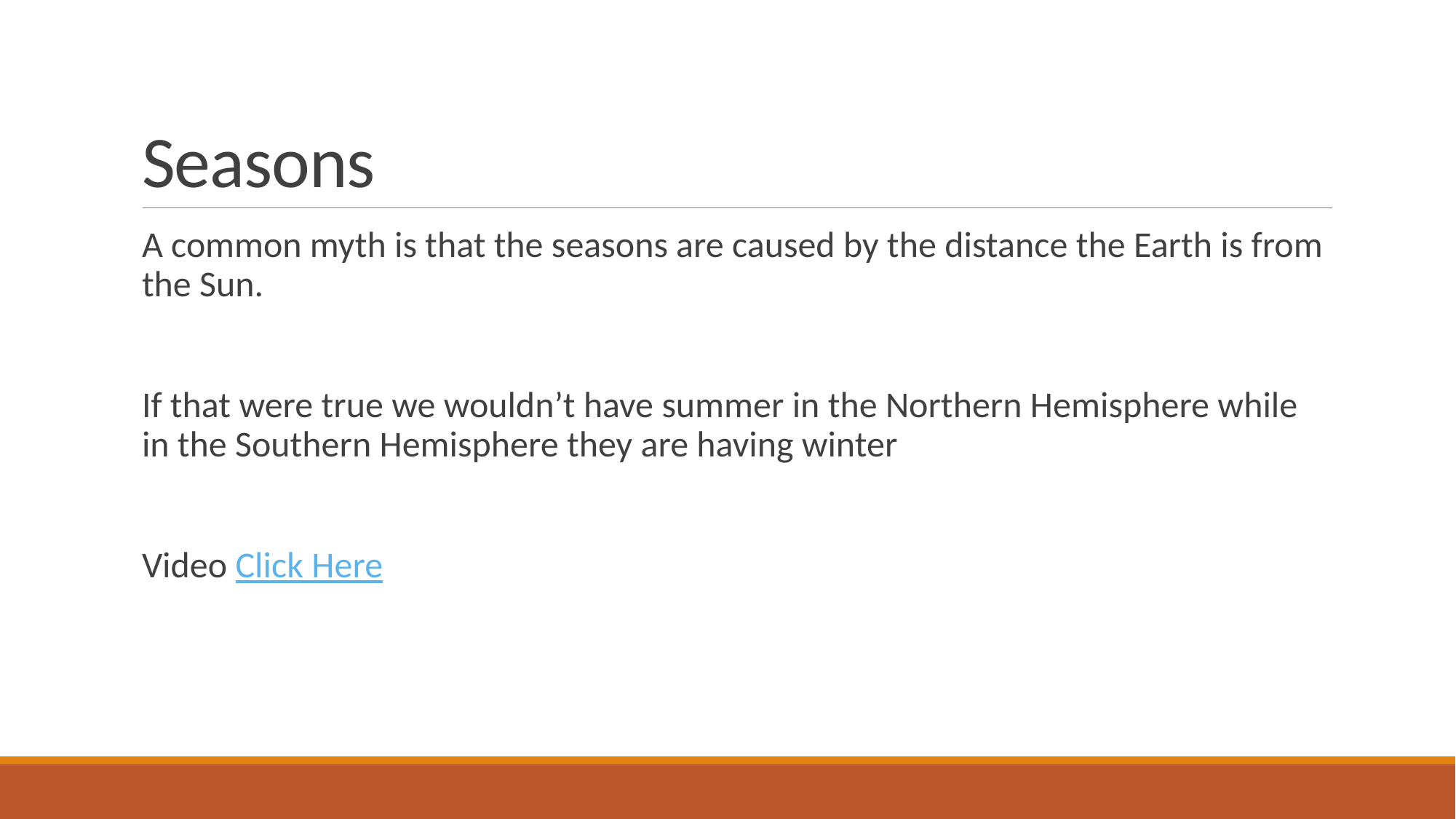

# Seasons
A common myth is that the seasons are caused by the distance the Earth is from the Sun.

If that were true we wouldn’t have summer in the Northern Hemisphere while in the Southern Hemisphere they are having winter

Video Click Here